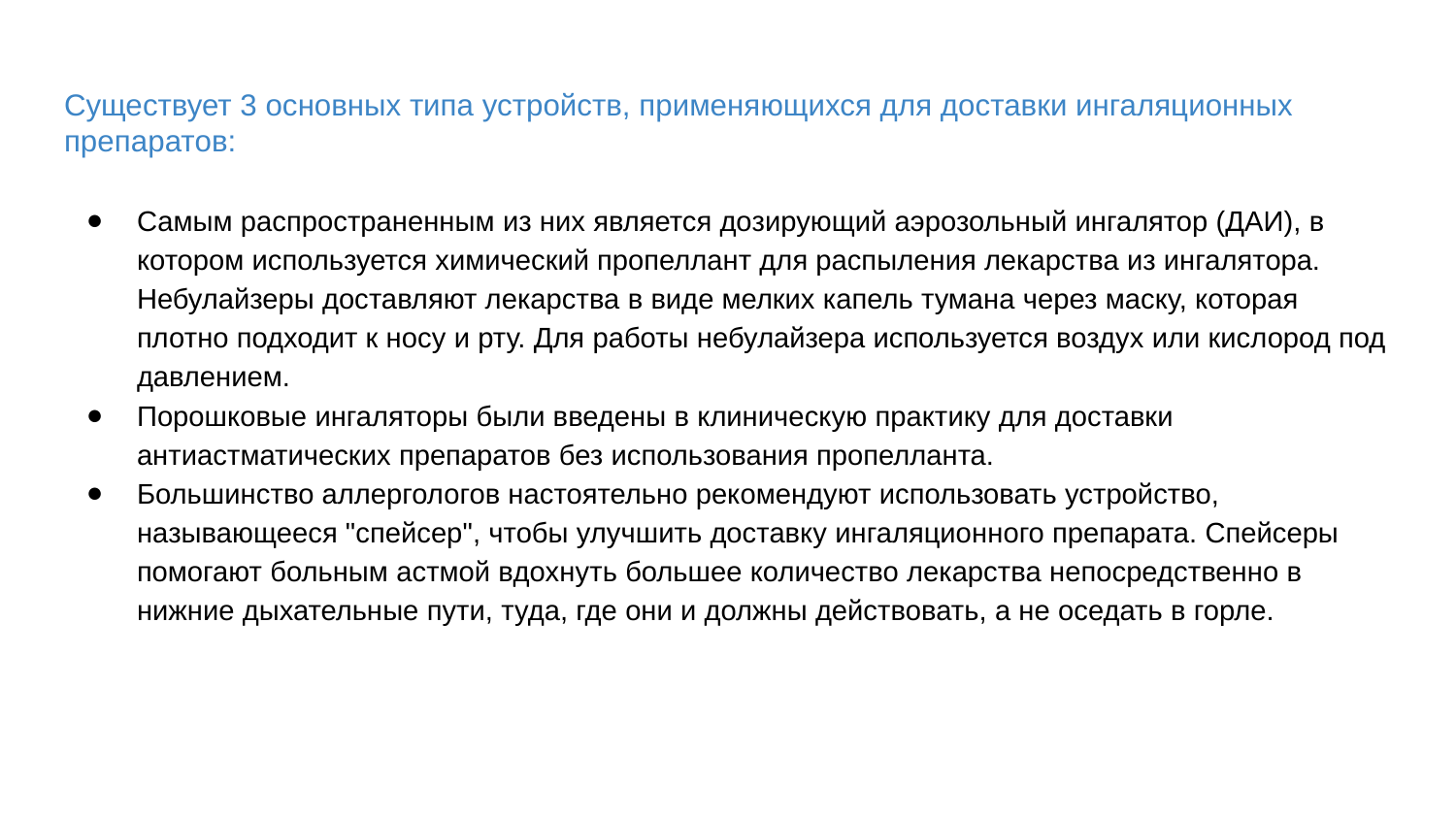

# Существует 3 основных типа устройств, применяющихся для доставки ингаляционных препаратов:
Самым распространенным из них является дозирующий аэрозольный ингалятор (ДАИ), в котором используется химический пропеллант для распыления лекарства из ингалятора. Небулайзеры доставляют лекарства в виде мелких капель тумана через маску, которая плотно подходит к носу и рту. Для работы небулайзера используется воздух или кислород под давлением.
Порошковые ингаляторы были введены в клиническую практику для доставки антиастматических препаратов без использования пропелланта.
Большинство аллергологов настоятельно рекомендуют использовать устройство, называющееся "спейсер", чтобы улучшить доставку ингаляционного препарата. Спейсеры помогают больным астмой вдохнуть большее количество лекарства непосредственно в нижние дыхательные пути, туда, где они и должны действовать, а не оседать в горле.